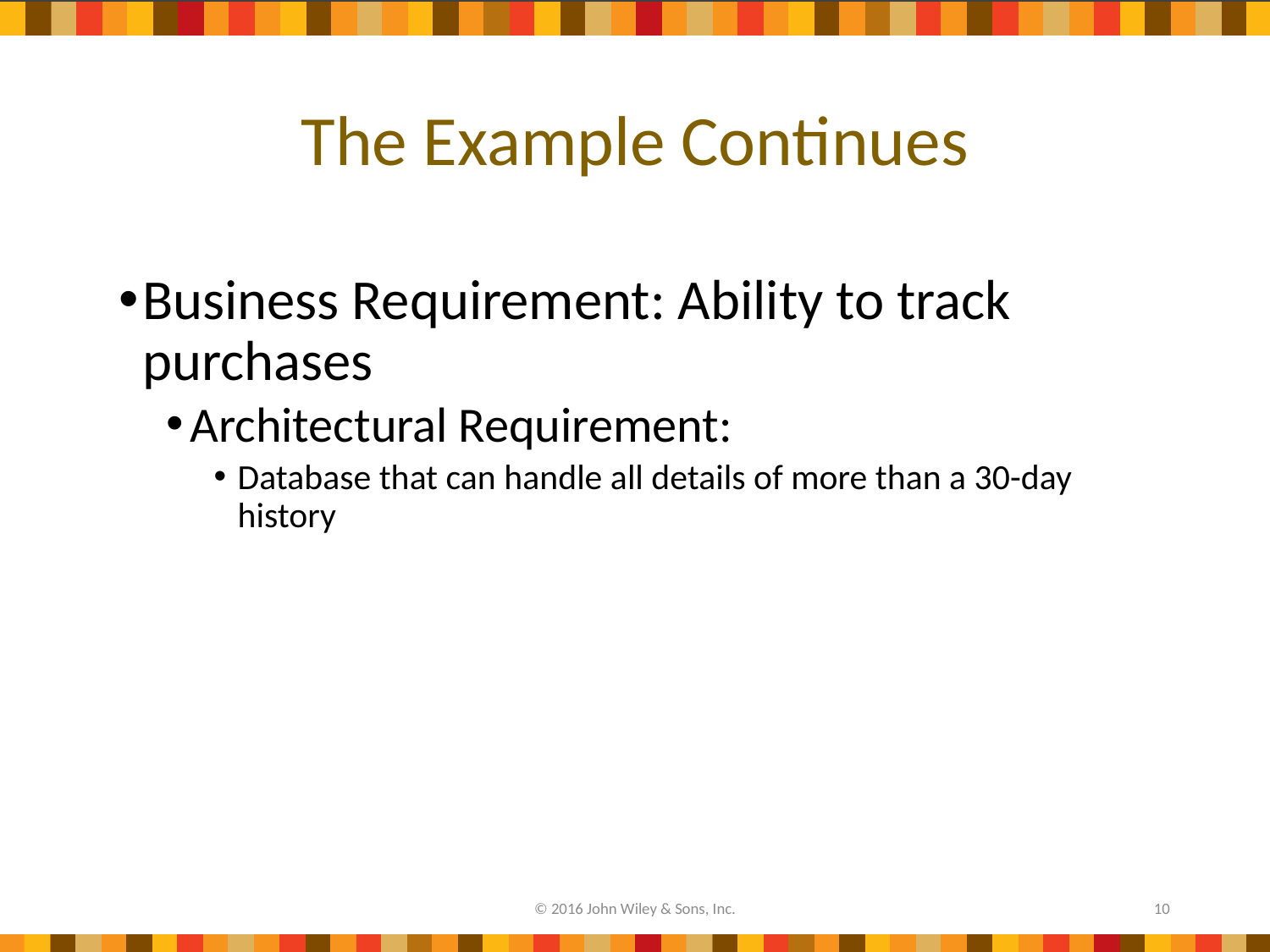

# The Example Continues
Business Requirement: Ability to track purchases
Architectural Requirement:
Database that can handle all details of more than a 30-day history
© 2016 John Wiley & Sons, Inc.
10